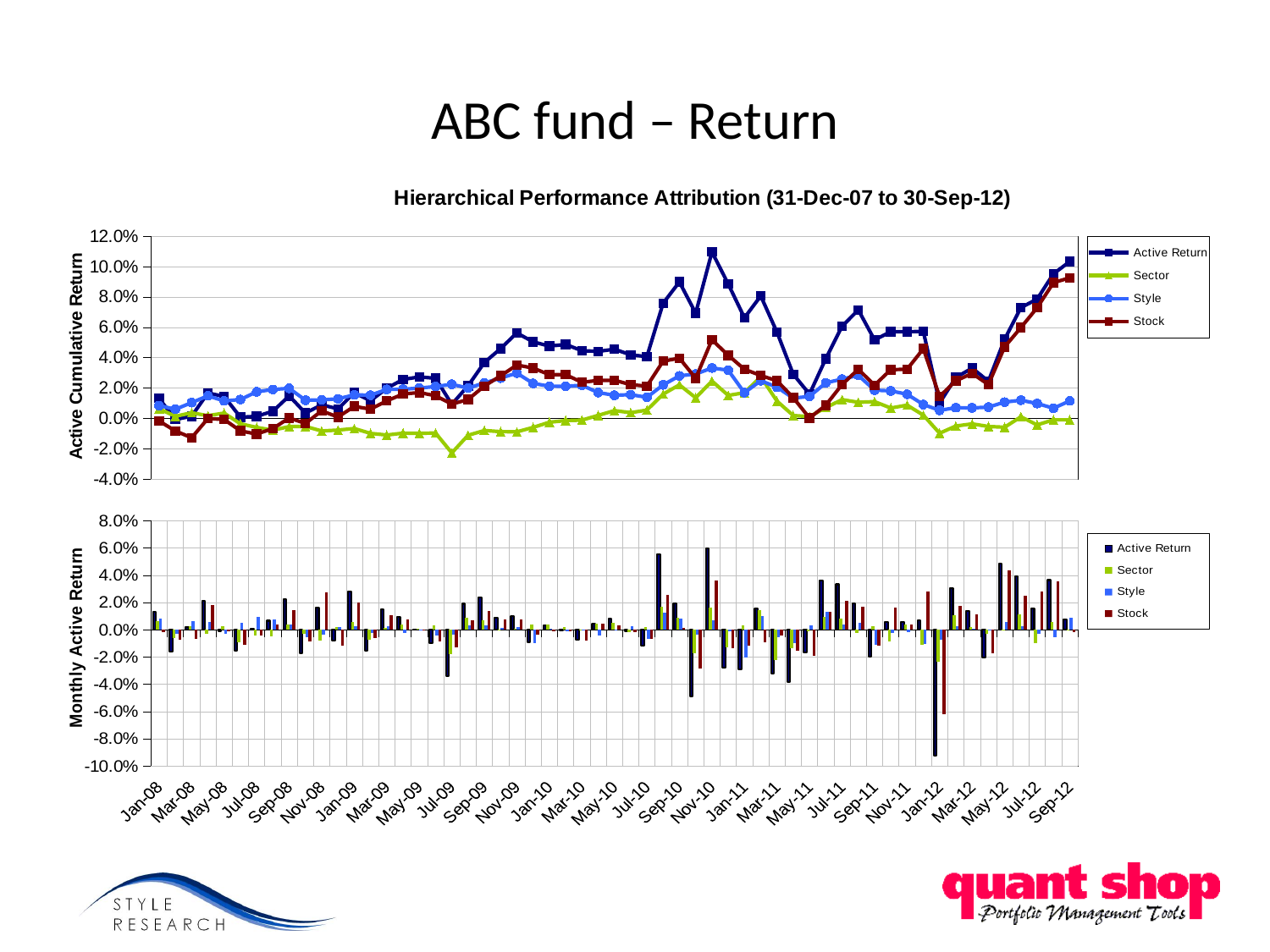

# ABC fund – Return

### Chart: Hierarchical Performance Attribution (31-Dec-07 to 30-Sep-12)

| Category |  |  |  |  |
|---|---|---|---|---|
| 39478 | 0.013234451413154607 | 0.006381772458553324 | 0.008513713255524654 | -0.001661042682826521 |
| 39507 | -0.0006246566772460947 | 0.0014609404606744647 | 0.006070895120501527 | -0.00815649610012772 |
| 39538 | 0.0015353262424468994 | 0.003758822800591592 | 0.01044743508100511 | -0.012670934200286865 |
| 39568 | 0.016788676381111166 | 0.0018531495006755012 | 0.014910693280398846 | 2.485328695911453e-05 |
| 39599 | 0.014497667551040627 | 0.00357176223769784 | 0.011557416059076779 | -0.0006314939819276333 |
| 39629 | 0.0008772015571594258 | -0.003482716158032424 | 0.012481534853577628 | -0.008121551014482977 |
| 39660 | 0.001432359218597412 | -0.005867183208465571 | 0.017554175108671195 | -0.010254550725221637 |
| 39691 | 0.004830479621887211 | -0.007690644357353449 | 0.019096441566944122 | -0.006575169973075393 |
| 39721 | 0.01488649845123292 | -0.005323183722794059 | 0.01982621476054192 | 0.00038358333404175997 |
| 39752 | 0.003570318222045901 | -0.005204566754400736 | 0.012016074731945993 | -0.003241101512685427 |
| 39782 | 0.009060919284820557 | -0.008210036903619777 | 0.012241788208484667 | 0.005029302090406423 |
| 39813 | 0.006291627883911149 | -0.007607237901538611 | 0.01297364849597216 | 0.0009253397001884878 |
| 39844 | 0.016928911209106466 | -0.006603271700441849 | 0.01552795805037022 | 0.008004416711628456 |
| 39872 | 0.011665582656860378 | -0.009773985482752323 | 0.01532295998185874 | 0.0061168395914137415 |
| 39903 | 0.019898951053619406 | -0.010860966518521304 | 0.01914929784834385 | 0.011610868386924279 |
| 39933 | 0.02568057179450989 | -0.009618432261049765 | 0.019199548289179805 | 0.01609973795711994 |
| 39964 | 0.02735343575477601 | -0.009753895923495305 | 0.020047783851623563 | 0.017059870064258582 |
| 39994 | 0.02642697095870976 | -0.009549721144139765 | 0.021010752767324482 | 0.014966329559683801 |
| 40025 | 0.009362608194351217 | -0.02261328324675561 | 0.022493571043014568 | 0.009482745081186317 |
| 40056 | 0.021468877792358402 | -0.01103378459811213 | 0.0200006440281868 | 0.012502406723797321 |
| 40086 | 0.03679654002189639 | -0.00791300181299449 | 0.023376712575554882 | 0.02133324742317208 |
| 40117 | 0.045989602804183974 | -0.008628789335489292 | 0.026571346446871816 | 0.02804750017821789 |
| 40147 | 0.056281283497810364 | -0.008752308785915373 | 0.02984592691063881 | 0.035188131034374244 |
| 40178 | 0.05040156841278076 | -0.005863148719072348 | 0.023096485063433637 | 0.033168692141771317 |
| 40209 | 0.04760089516639707 | -0.002455081790685657 | 0.021250190213322646 | 0.028806265443563503 |
| 40237 | 0.048721432685852 | -0.0013516610488295555 | 0.021224059164524082 | 0.02884951606392861 |
| 40268 | 0.044573873281478875 | -0.0010653967037796974 | 0.021832503378391276 | 0.023807253688573893 |
| 40298 | 0.044154256582260076 | 0.002050244947895411 | 0.017077984288334846 | 0.025026408955454826 |
| 40329 | 0.045578747987747185 | 0.005161304492503411 | 0.015270314179360867 | 0.02514750696718693 |
| 40359 | 0.04184311628341676 | 0.0038735638372600118 | 0.0157140139490366 | 0.02225584723055368 |
| 40390 | 0.04070883989334114 | 0.0055042812600731884 | 0.013933718204498301 | 0.021271187812089976 |
| 40421 | 0.0758683681488038 | 0.01603448204696179 | 0.02210945822298527 | 0.03772476315498354 |
| 40451 | 0.08985996246337911 | 0.022121507674455684 | 0.028045916929841052 | 0.03969288244843485 |
| 40482 | 0.06929370760917672 | 0.013607385568320763 | 0.029258979484438896 | 0.02642773836851121 |
| 40512 | 0.10961100459098816 | 0.024649703875184087 | 0.03321928530931474 | 0.05174243077635767 |
| 40543 | 0.08853513002395645 | 0.01518676895648242 | 0.03176791965961462 | 0.041580870747566216 |
| 40574 | 0.0662760138511658 | 0.01696699671447278 | 0.016955368220806125 | 0.0323540605604649 |
| 40602 | 0.0806305706501007 | 0.027482414618134523 | 0.02484825626015663 | 0.028300352394580827 |
| 40633 | 0.05679240822792061 | 0.011420207098126424 | 0.02056150324642658 | 0.024811120703816438 |
| 40663 | 0.02911147475242615 | 0.001954243518412116 | 0.013425706885755067 | 0.01373191457241774 |
| 40694 | 0.016052424907684333 | 0.0012373714707791799 | 0.014517618343234062 | 0.0002978073316626254 |
| 40724 | 0.039259850978851346 | 0.007141785230487585 | 0.023403327912092212 | 0.00871512480080129 |
| 40755 | 0.06068134307861328 | 0.01242356095463038 | 0.025921117514371924 | 0.0223370604217053 |
| 40786 | 0.07145887613296509 | 0.010676945559680458 | 0.02838822267949581 | 0.03239406645298004 |
| 40816 | 0.051645517349243164 | 0.011090584099292776 | 0.01864185743033888 | 0.02191340737044811 |
| 40847 | 0.057176083326339784 | 0.0069016939960420305 | 0.018145868554711345 | 0.03212888538837434 |
| 40877 | 0.05713009834289552 | 0.008805193006992356 | 0.015948737040162107 | 0.032376520335674286 |
| 40908 | 0.0572578012943268 | 0.0022047983948141362 | 0.00918006617575885 | 0.045873265713453286 |
| 40939 | 0.010218143463134759 | -0.00967696774750948 | 0.00537078361958266 | 0.014524661004543304 |
| 40968 | 0.02696475386619568 | -0.0049366238527000054 | 0.0071164909750223194 | 0.024785250425338752 |
| 40999 | 0.033131480216979994 | -0.0035372325219214028 | 0.006999040022492419 | 0.029669994488358522 |
| 41029 | 0.024517089128494266 | -0.0052509699016809516 | 0.007462734822183847 | 0.02230564877390864 |
| 41060 | 0.0521467924118042 | -0.00574471615254879 | 0.010781935416162042 | 0.04710992425680174 |
| 41090 | 0.07296451926231388 | 0.0010936235776171088 | 0.01202891673892736 | 0.05984232202172284 |
| 41121 | 0.07858613133430482 | -0.004179747309535747 | 0.009862077422440062 | 0.07290414720773698 |
| 41152 | 0.09519568085670468 | -0.0008864389965310707 | 0.006744456477463245 | 0.08933798968791964 |
| 41182 | 0.1032494902610779 | -0.0008847417193464954 | 0.011539126746356501 | 0.09259545803070073 |

### Chart

| Category |  |  |  |  |
|---|---|---|---|---|
| 39478 | 0.013234451413154607 | 0.006381772458553324 | 0.008513713255524654 | -0.001661042682826521 |
| 39507 | -0.01595614850521088 | -0.005684154108166695 | -0.002881295513361694 | -0.007390691898763192 |
| 39538 | 0.002304285764694215 | 0.002913032425567508 | 0.006262350361794233 | -0.006871090270578867 |
| 39568 | 0.02124592475593091 | -0.002875407226383686 | 0.005657285917550325 | 0.01846405491232874 |
| 39599 | -0.0012789815664291395 | 0.0025099078193306953 | -0.0029089741874486212 | -0.0008799272472970181 |
| 39629 | -0.015117987990379318 | -0.009129988960921764 | 0.005166384857147925 | -0.011154319159686564 |
| 39660 | 0.001030953601002694 | -0.004433472640812405 | 0.009332526475191127 | -0.0038681074511259864 |
| 39691 | 0.00673677027225495 | -0.004993745591491471 | 0.007628698833286762 | 0.004101945087313658 |
| 39721 | 0.022630218416452477 | 0.004119061864912513 | 0.00420896103605628 | 0.014302127063274385 |
| 39752 | -0.01688286662101749 | -0.0031185247935354766 | -0.005560107994824656 | -0.008204220794141293 |
| 39782 | 0.016283221542835263 | -0.007698259782046093 | -0.003767062677070505 | 0.02774852886796 |
| 39813 | -0.007976116612553607 | 0.0017479948000982404 | 0.002080170670524242 | -0.011804289184510725 |
| 39844 | 0.028204485774040222 | 0.0057191038504242914 | 0.0024996118154376776 | 0.019985765218734776 |
| 39872 | -0.015468642115592957 | -0.007246172986924662 | -0.002436499344184995 | -0.005785979330539703 |
| 39903 | 0.014848262071609481 | 0.001648328849114478 | 0.0025610094889998436 | 0.01063885539770128 |
| 39933 | 0.009250503033399594 | 0.003981469664722681 | -0.0024185839574784066 | 0.0076876031234860516 |
| 39964 | 0.00020165368914604217 | 0.0008720523910596967 | -0.0006257796194404382 | -4.4591779442271346e-05 |
| 39994 | -0.009413361549377447 | 0.0031272051855921776 | -0.0039131985977292096 | -0.008627328090369701 |
| 40025 | -0.03390200436115263 | -0.018018709495663664 | -0.003264047438278795 | -0.012619270011782651 |
| 40056 | 0.019166722893714926 | 0.008651868440210809 | 0.0035423438530415323 | 0.00697260070592167 |
| 40086 | 0.02384882420301438 | 0.00691436743363739 | 0.0032120710238814384 | 0.013722366653382783 |
| 40117 | 0.00910111516714096 | 8.468701707897708e-05 | 0.0014984466833993793 | 0.007517979480326185 |
| 40147 | 0.010107368230819707 | 0.0007709902129136038 | 0.0018970166565850381 | 0.007439327891916052 |
| 40178 | -0.008808880113065262 | 0.004081544931977987 | -0.009657790884375572 | -0.0032326416112482548 |
| 40209 | 0.0032247081398963963 | 0.003817039541900164 | 0.0007121402304619558 | -0.0013043873477727199 |
| 40237 | -0.00015821680426597614 | 0.0017681387253105653 | -0.0008684060885570947 | -0.0010579533409327282 |
| 40268 | -0.0072442451491952 | 0.0004539525252766907 | 0.000413153728004545 | -0.008111342787742615 |
| 40298 | 0.00469882041215897 | 0.004406438209116459 | -0.0043173865415155836 | 0.004609691444784413 |
| 40329 | 0.008065097033977526 | 0.005199843551963575 | -0.0006183714140206575 | 0.003483658889308572 |
| 40359 | -0.0008521154522895816 | -0.001590950181707743 | 0.002644367050379521 | -0.0019055692246183775 |
| 40390 | -0.011577770113945021 | 0.0021579379681497856 | -0.006868036463856697 | -0.00686767278239132 |
| 40421 | 0.05547442287206651 | 0.017080143094062826 | 0.012588558718562163 | 0.02580571919679644 |
| 40451 | 0.01940038055181506 | 0.009082335978746432 | 0.008612789213657403 | 0.0017052413895726204 |
| 40482 | -0.04870034754276276 | -0.01735855638980866 | -0.003325318219140174 | -0.02801646292209624 |
| 40512 | 0.059656433761119884 | 0.01605397090315819 | 0.0070515312254428916 | 0.03655097633600235 |
| 40543 | -0.027857793495059062 | -0.01308947429060938 | -0.0013107236009091139 | -0.01345758978277446 |
| 40574 | -0.028878936544060745 | 0.003269737353548413 | -0.020388305187225394 | -0.011760382913053041 |
| 40602 | 0.01576942577958109 | 0.0143843237310648 | 0.010418445803225039 | -0.009033337235450757 |
| 40633 | -0.03182344883680345 | -0.022185718640685092 | -0.005436304956674583 | -0.004201430827379228 |
| 40663 | -0.03802002593874931 | -0.01332621276378632 | -0.009560828097164645 | -0.015132977627217787 |
| 40694 | -0.016612172126770023 | -0.000875792873557657 | 0.002997619332745674 | -0.018733981996774673 |
| 40724 | 0.036255635321140296 | 0.009407308883965022 | 0.013342931866645823 | 0.013505384325981145 |
| 40755 | 0.033448643982410445 | 0.008224079385399818 | 0.004102783277630806 | 0.02112175710499287 |
| 40786 | 0.019681451842188877 | -0.0021134195849299457 | 0.005087010096758608 | 0.016707856208086045 |
| 40816 | -0.019825167953968072 | 0.0024512200616300136 | -0.010884461924433713 | -0.011391906999051566 |
| 40847 | 0.005732495337724692 | -0.008397840894758719 | -0.0023942608386278152 | 0.01652460917830468 |
| 40877 | 0.00581867620348931 | 0.003973691258579501 | -0.0018933063838630934 | 0.0037383027374744467 |
| 40908 | 0.007048789411783229 | -0.010984065011143697 | -0.010438618250191198 | 0.02847147174179555 |
| 40939 | -0.0923567414283752 | -0.023221550509333607 | -0.007518686819821596 | -0.06161651760339738 |
| 40968 | 0.03085335344076161 | 0.010792829096317326 | 0.002510783029720187 | 0.017549730837345123 |
| 40999 | 0.014047037810087207 | 0.0019571664743125465 | 0.0005816783523187041 | 0.01150819007307292 |
| 41029 | -0.020235039293766032 | -0.0028700153343379498 | 8.724303916096687e-05 | -0.01745229959487915 |
| 41060 | 0.048526734113693334 | -0.0006192133878357708 | 0.005596846807748079 | 0.04354911297559731 |
| 41090 | 0.039627149701118476 | 0.011630597524344918 | 0.002837827429175378 | 0.0251587238162756 |
| 41121 | 0.01547771692276001 | -0.009490686468780058 | -0.0030624447390437126 | 0.028030846267938614 |
| 41152 | 0.03652464598417284 | 0.005949255079030992 | -0.005245565436780453 | 0.03582092002034188 |
| 41182 | 0.007521957159042358 | 8.011795580387126e-05 | 0.008803464472293864 | -0.0013616214273497462 |